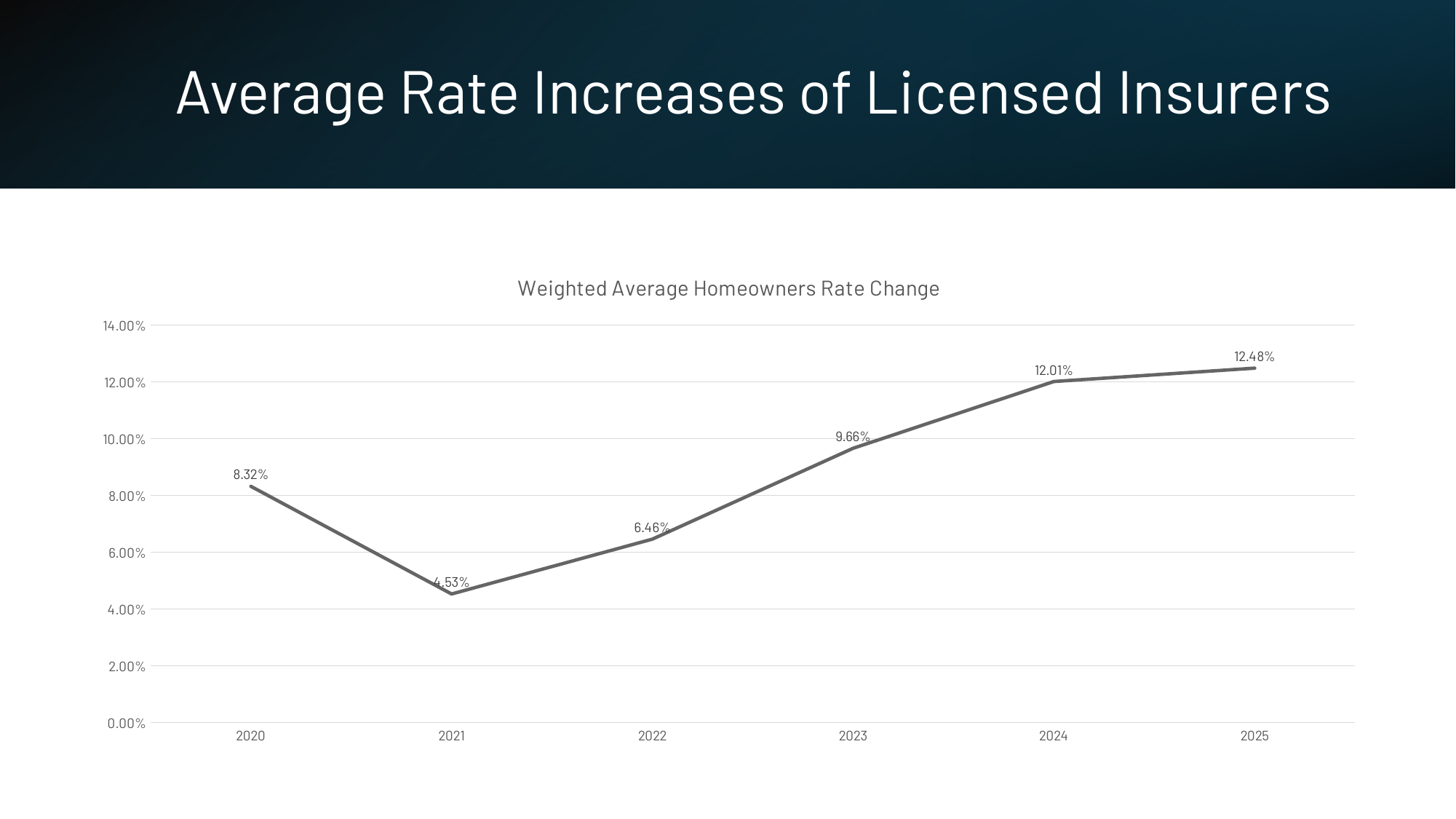

# Average Rate Increases of Licensed Insurers

### Chart:

| Category | Weighted Average Homeowners Rate Change |
|---|---|
| 2020 | 0.0832 |
| 2021 | 0.0453 |
| 2022 | 0.0646 |
| 2023 | 0.0966 |
| 2024 | 0.1201 |
| 2025 | 0.1248 |